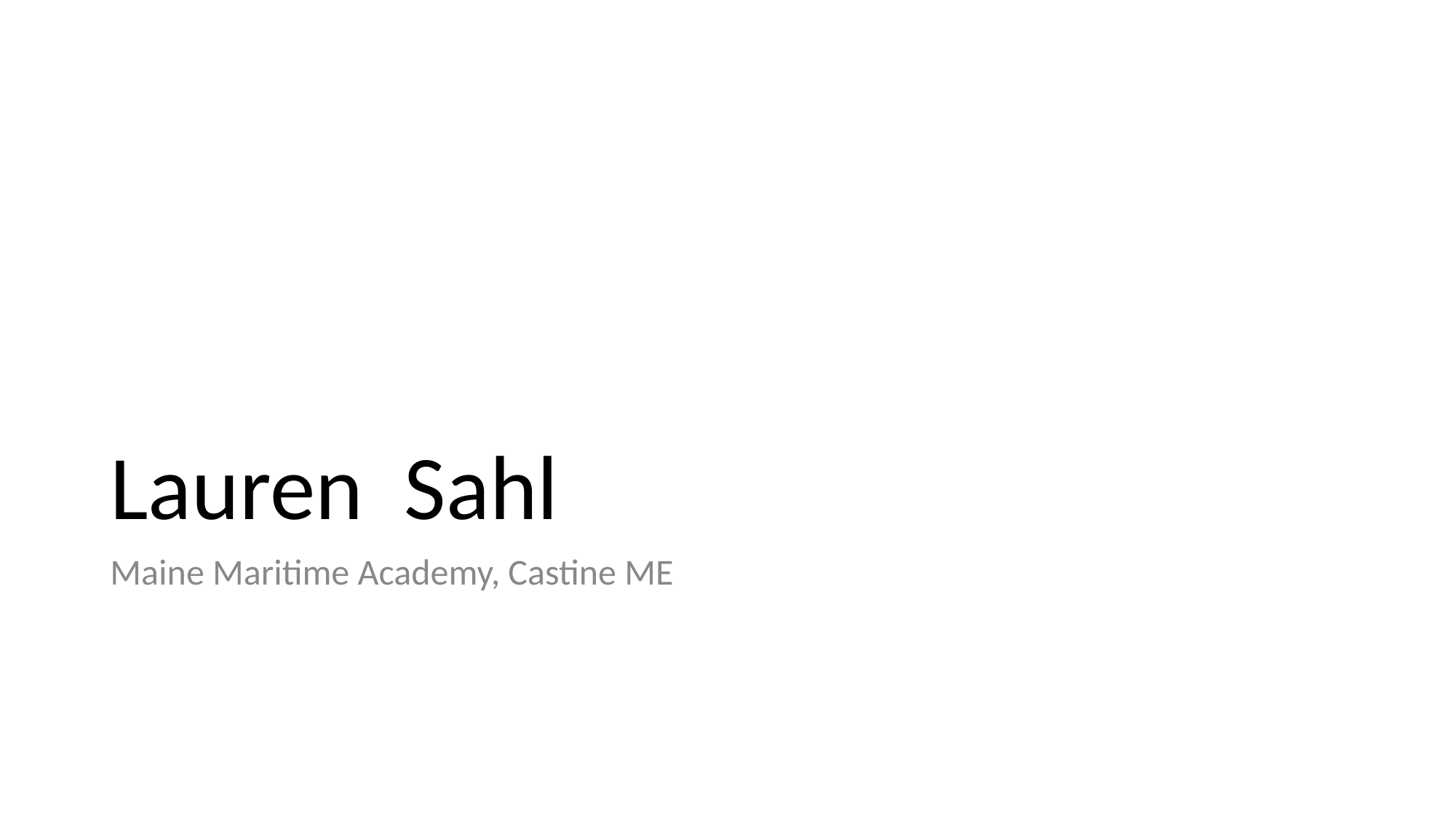

# Lauren  Sahl
Maine Maritime Academy, Castine ME